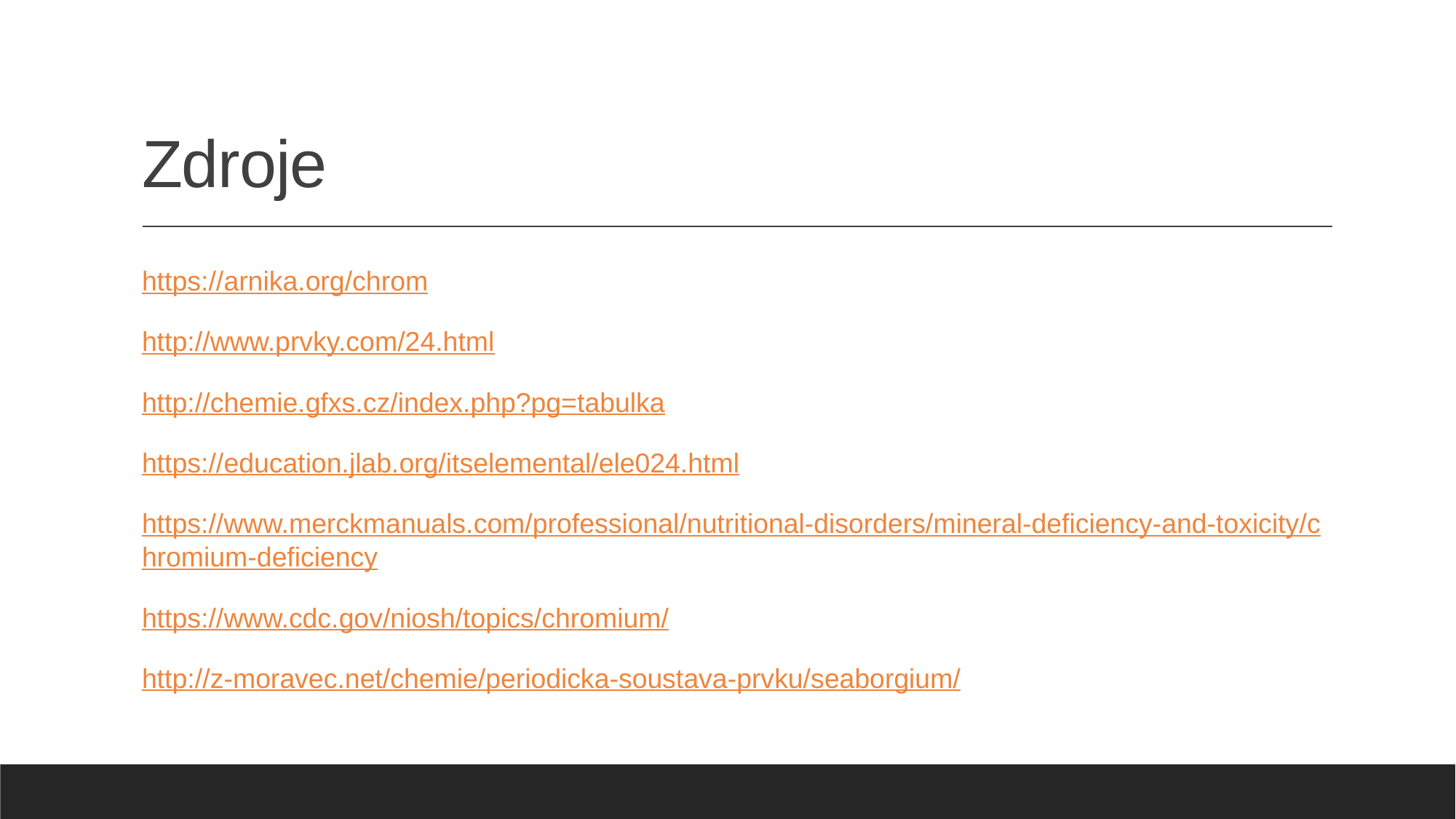

# Zdroje
https://arnika.org/chrom
http://www.prvky.com/24.html
http://chemie.gfxs.cz/index.php?pg=tabulka
https://education.jlab.org/itselemental/ele024.html
https://www.merckmanuals.com/professional/nutritional-disorders/mineral-deficiency-and-toxicity/chromium-deficiency
https://www.cdc.gov/niosh/topics/chromium/
http://z-moravec.net/chemie/periodicka-soustava-prvku/seaborgium/